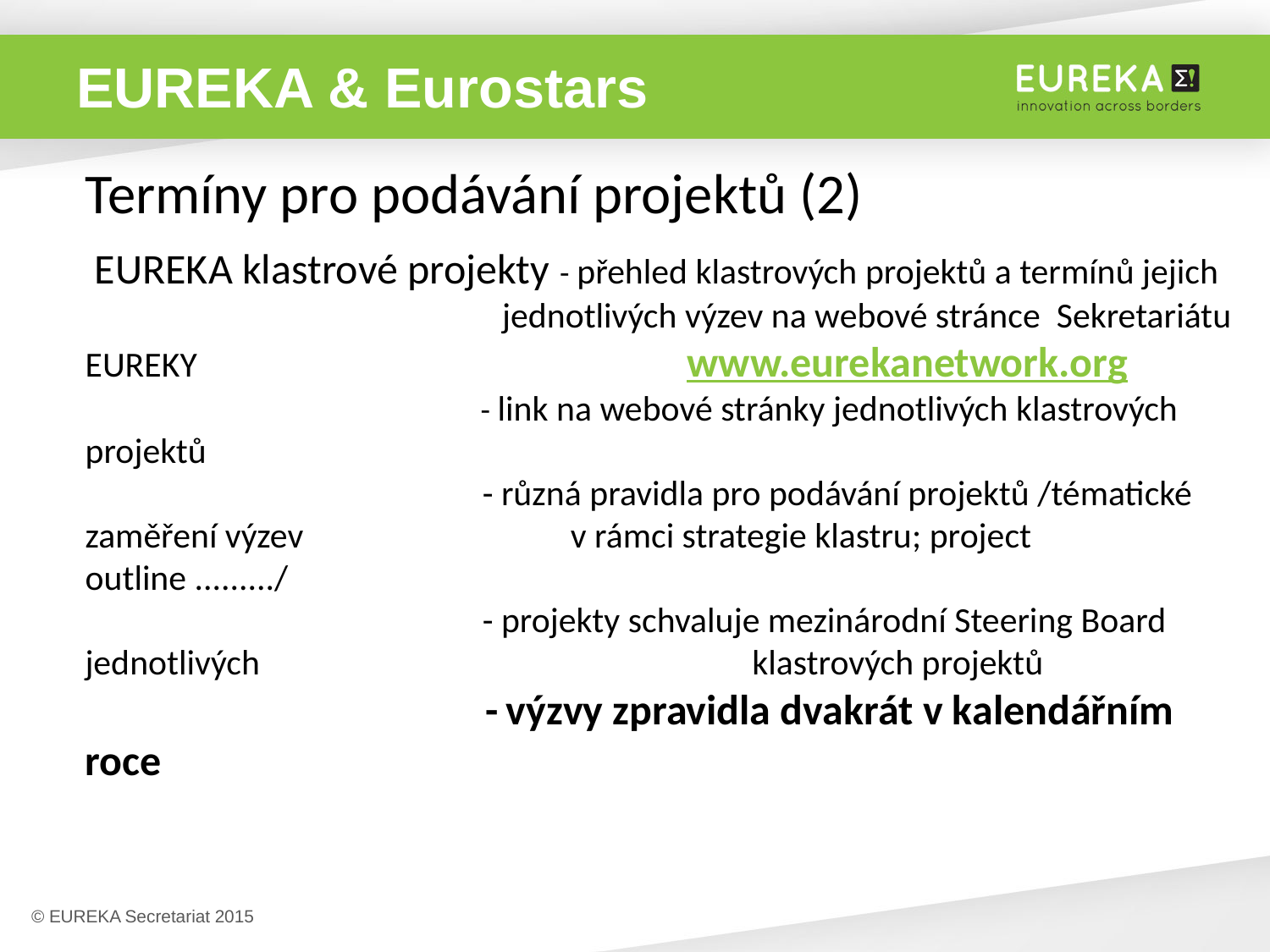

# EUREKA & Eurostars
Termíny pro podávání projektů (2)

 EUREKA klastrové projekty - přehled klastrových projektů a termínů jejich 				     jednotlivých výzev na webové stránce  Sekretariátu EUREKY			     	             www.eurekanetwork.org
			  - link na webové stránky jednotlivých klastrových projektů
 			  - různá pravidla pro podávání projektů /tématické zaměření výzev 		             v rámci strategie klastru; project outline ........./
			  - projekty schvaluje mezinárodní Steering Board jednotlivých 				    klastrových projektů
			  - výzvy zpravidla dvakrát v kalendářním roce